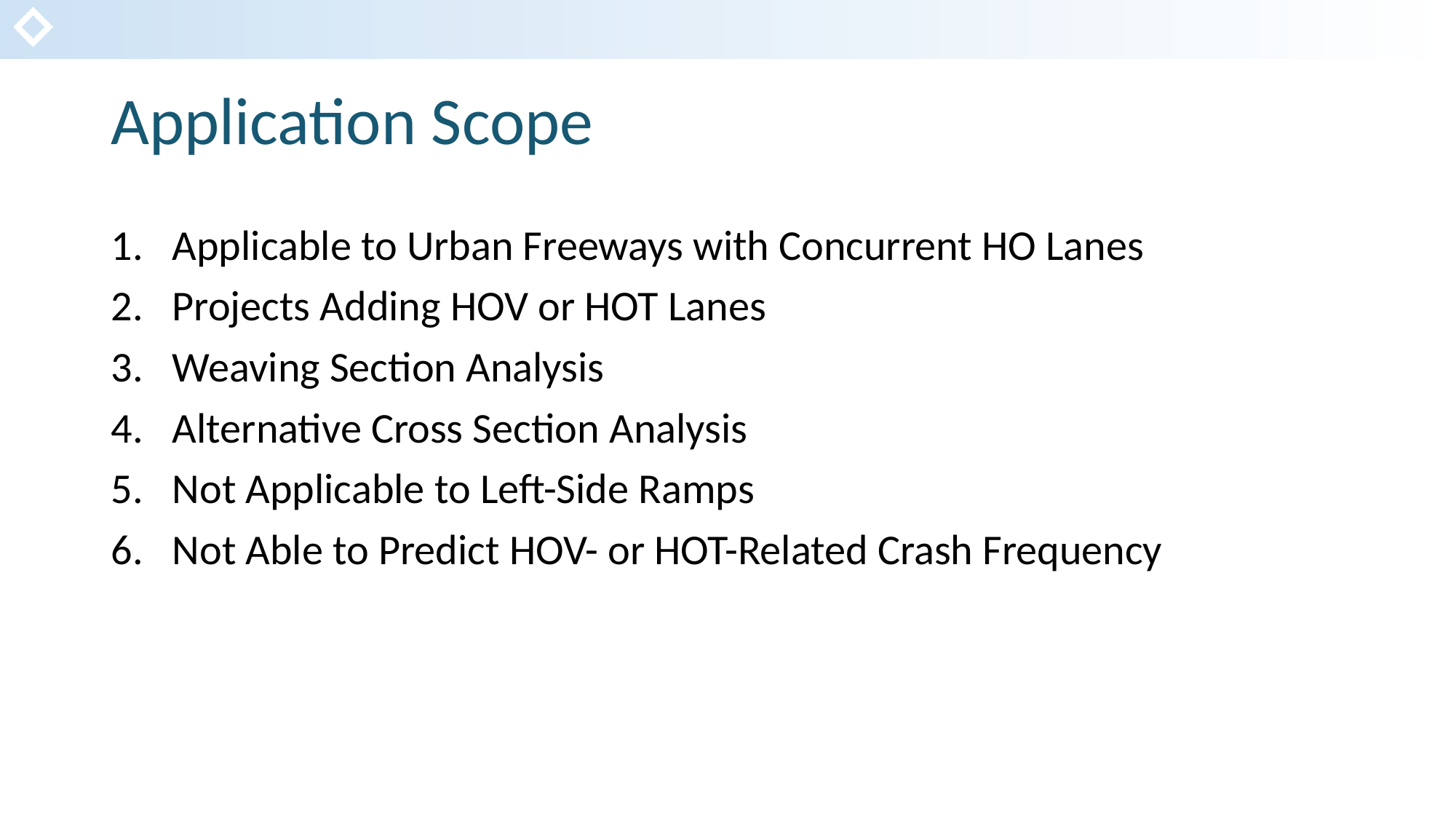

# Application Scope
Applicable to Urban Freeways with Concurrent HO Lanes
Projects Adding HOV or HOT Lanes
Weaving Section Analysis
Alternative Cross Section Analysis
Not Applicable to Left-Side Ramps
Not Able to Predict HOV- or HOT-Related Crash Frequency